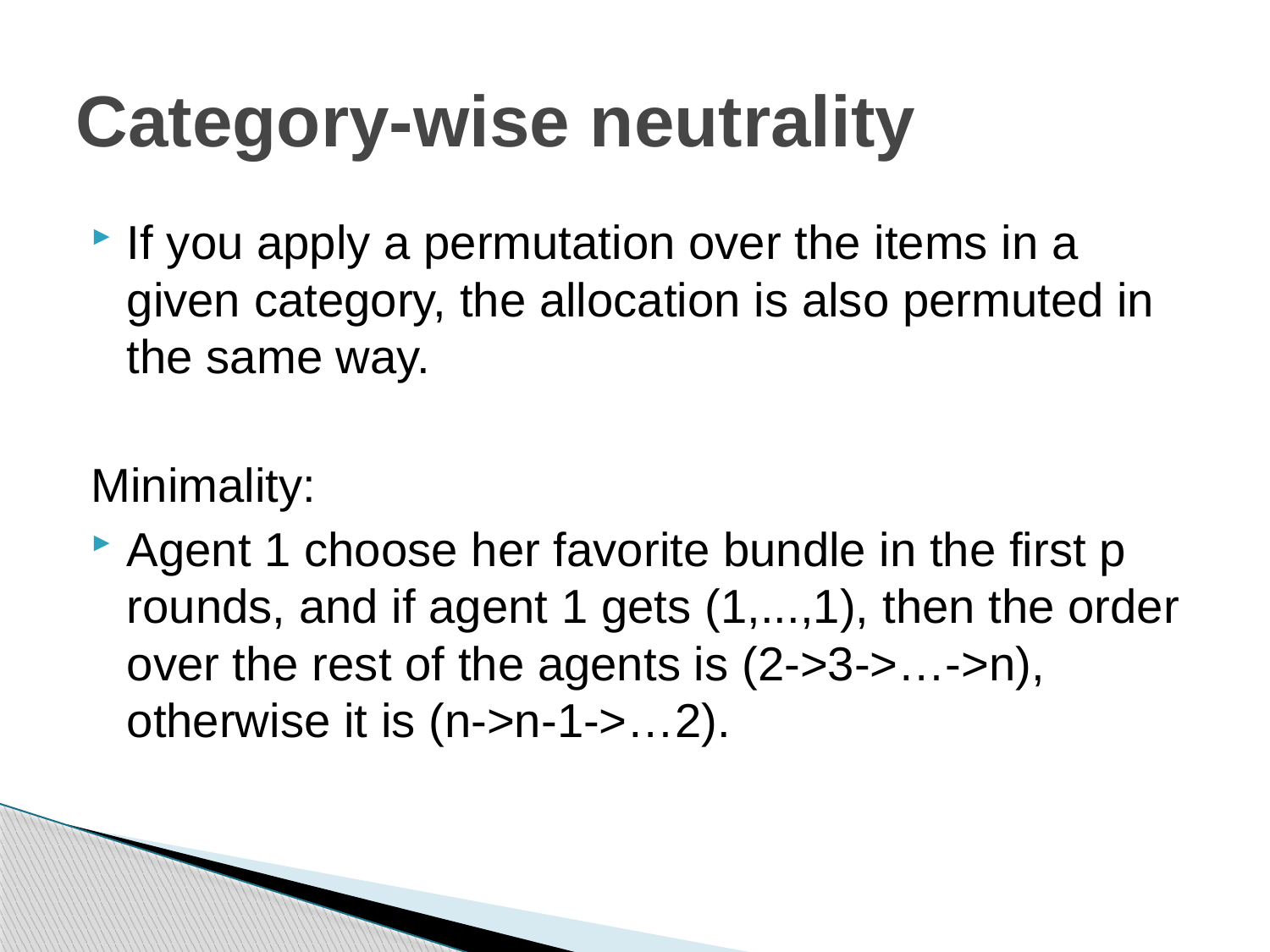

# Category-wise neutrality
If you apply a permutation over the items in a given category, the allocation is also permuted in the same way.

Minimality:
Agent 1 choose her favorite bundle in the first p rounds, and if agent 1 gets (1,...,1), then the order over the rest of the agents is (2->3->…->n), otherwise it is (n->n-1->…2).